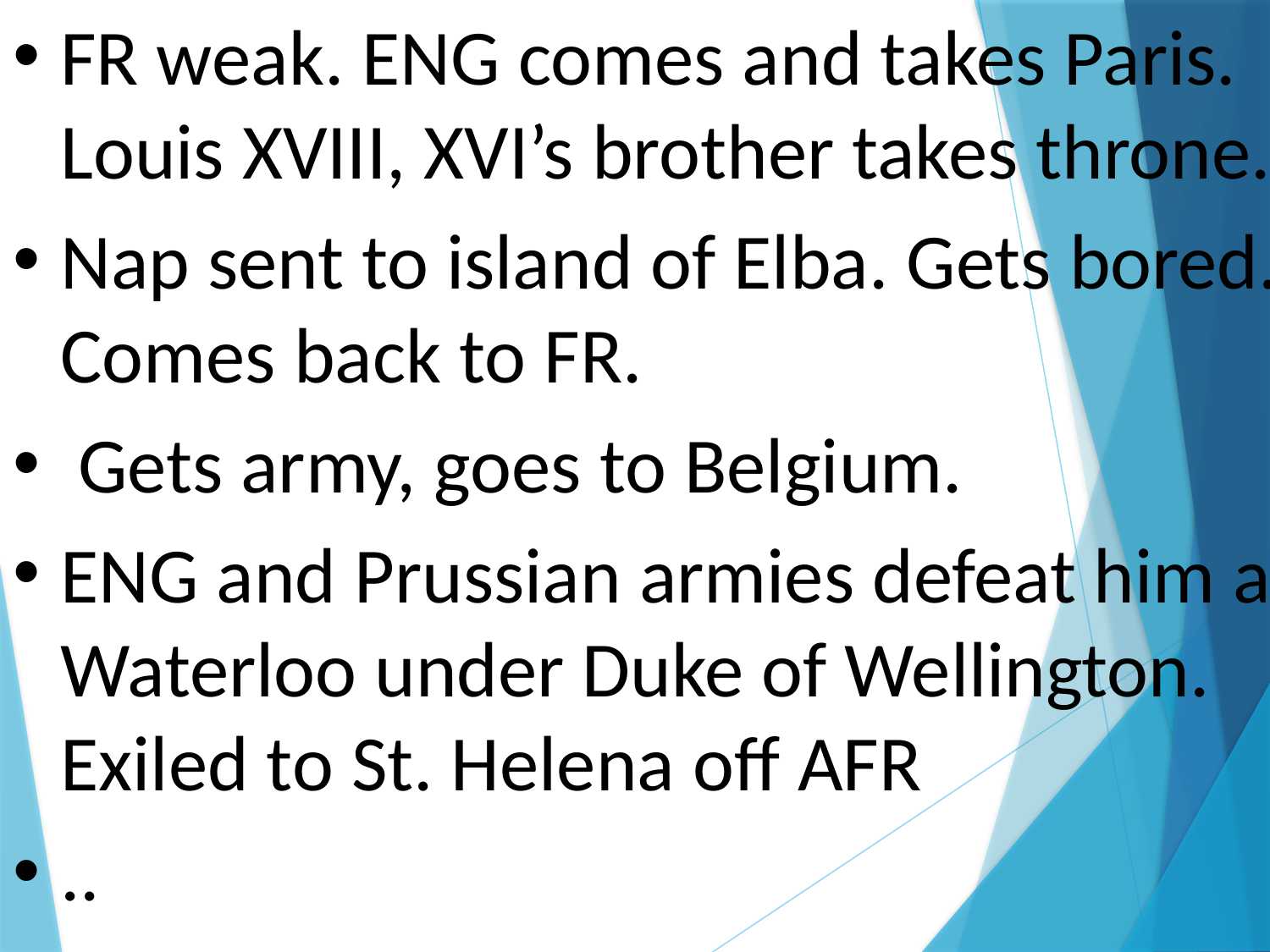

FR weak. ENG comes and takes Paris. Louis XVIII, XVI’s brother takes throne.
Nap sent to island of Elba. Gets bored. Comes back to FR.
 Gets army, goes to Belgium.
ENG and Prussian armies defeat him at Waterloo under Duke of Wellington. Exiled to St. Helena off AFR
..